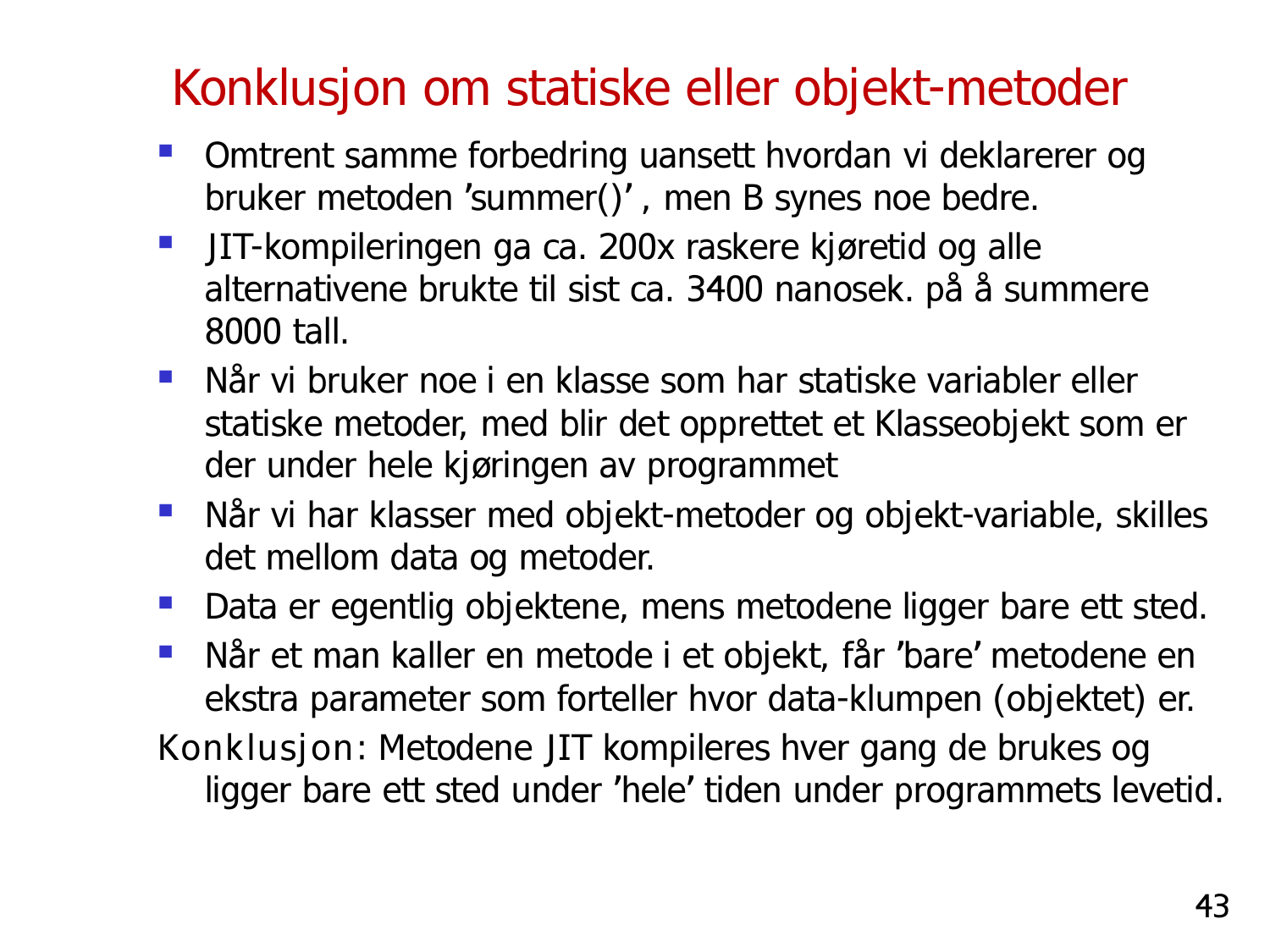

# Konklusjon om statiske eller objekt-metoder
Omtrent samme forbedring uansett hvordan vi deklarerer og bruker metoden ’summer()’ , men B synes noe bedre.
JIT-kompileringen ga ca. 200x raskere kjøretid og alle alternativene brukte til sist ca. 3400 nanosek. på å summere 8000 tall.
Når vi bruker noe i en klasse som har statiske variabler eller statiske metoder, med blir det opprettet et Klasseobjekt som er der under hele kjøringen av programmet
Når vi har klasser med objekt-metoder og objekt-variable, skilles det mellom data og metoder.
Data er egentlig objektene, mens metodene ligger bare ett sted.
Når et man kaller en metode i et objekt, får ’bare’ metodene en ekstra parameter som forteller hvor data-klumpen (objektet) er.
Konklusjon: Metodene JIT kompileres hver gang de brukes og ligger bare ett sted under ’hele’ tiden under programmets levetid.

43